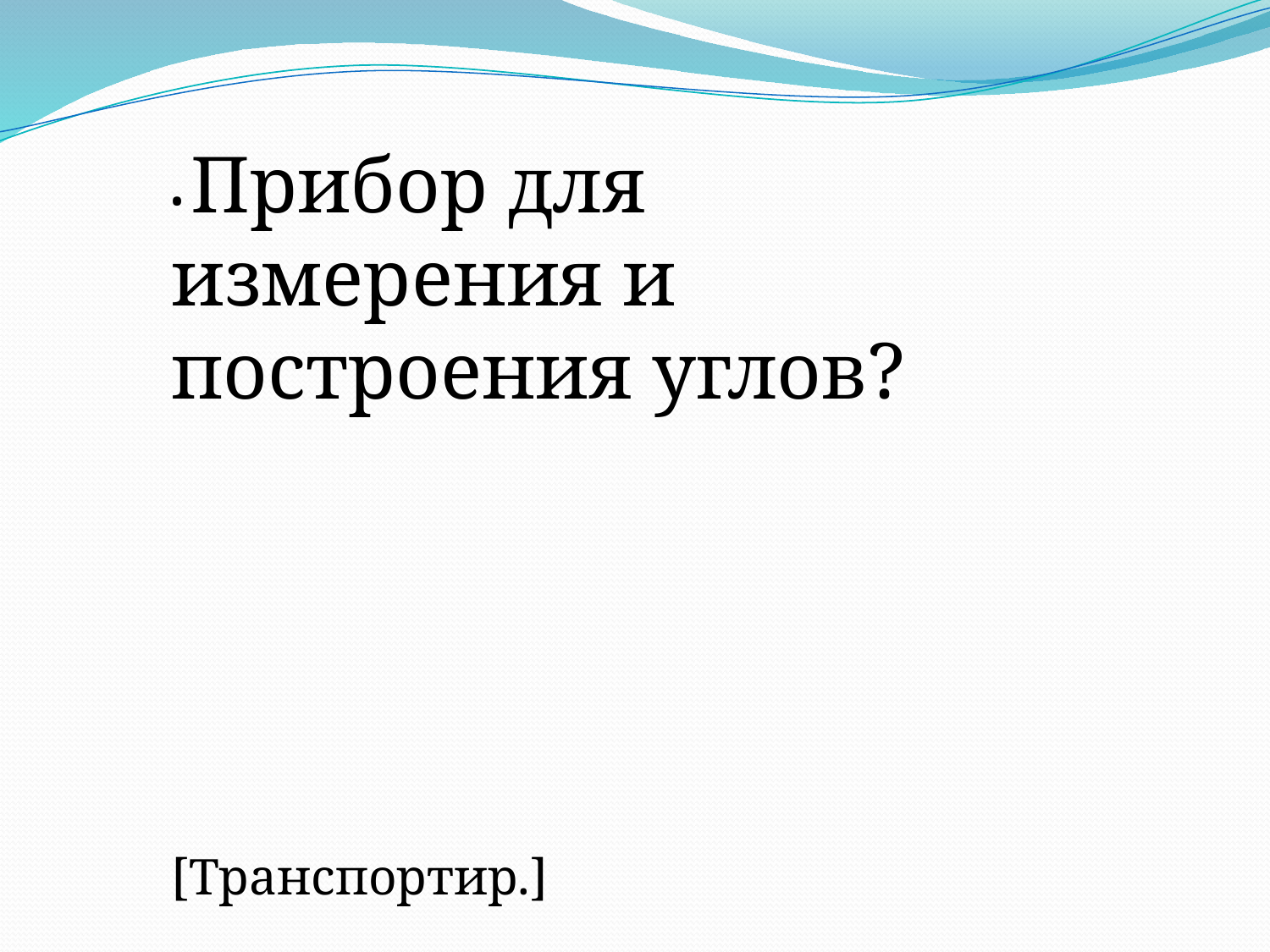

• Прибор для измерения и построения углов?

[Транспортир.]